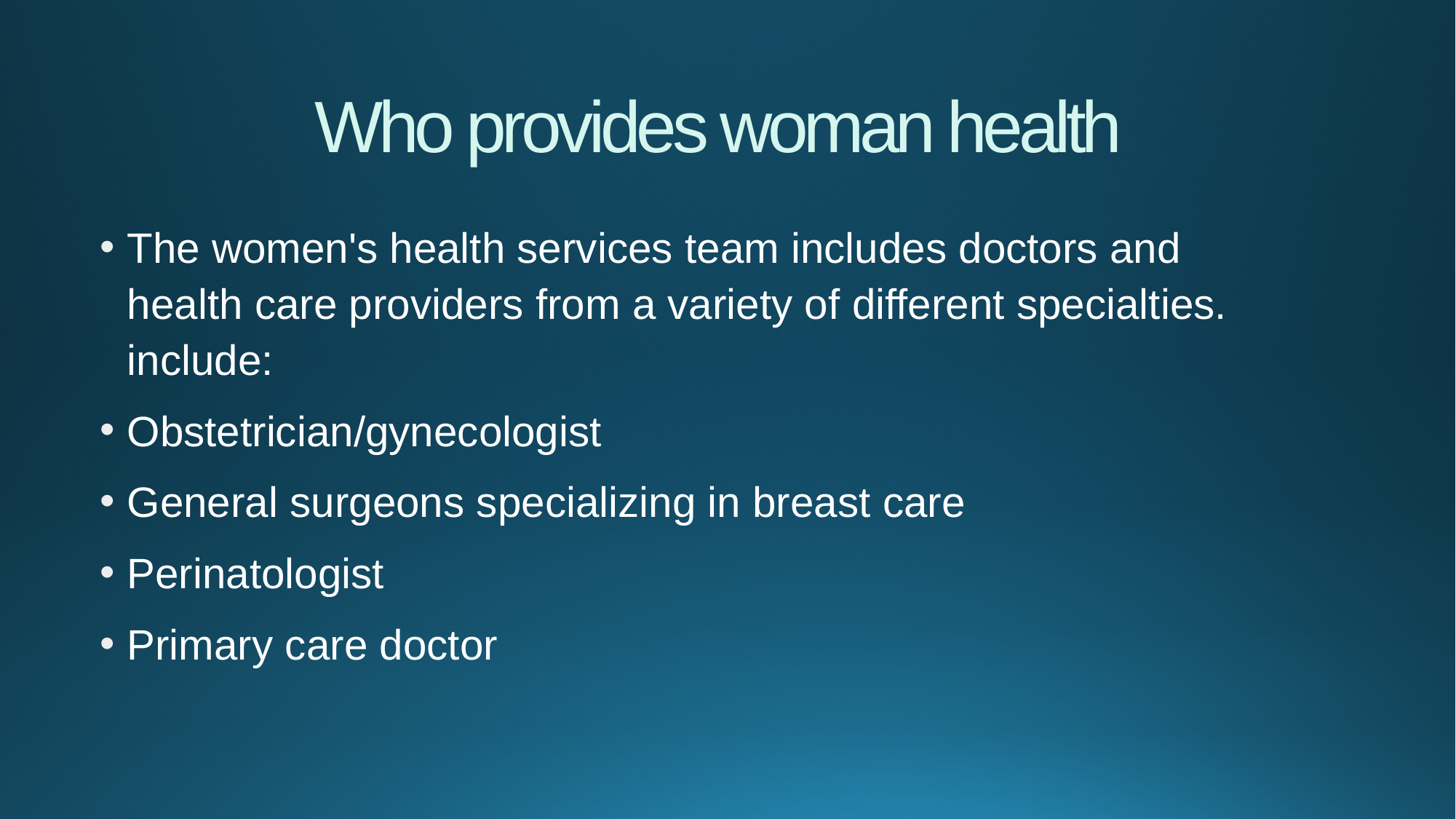

# Who provides woman health
The women's health services team includes doctors and health care providers from a variety of different specialties. include:
Obstetrician/gynecologist
General surgeons specializing in breast care
Perinatologist
Primary care doctor